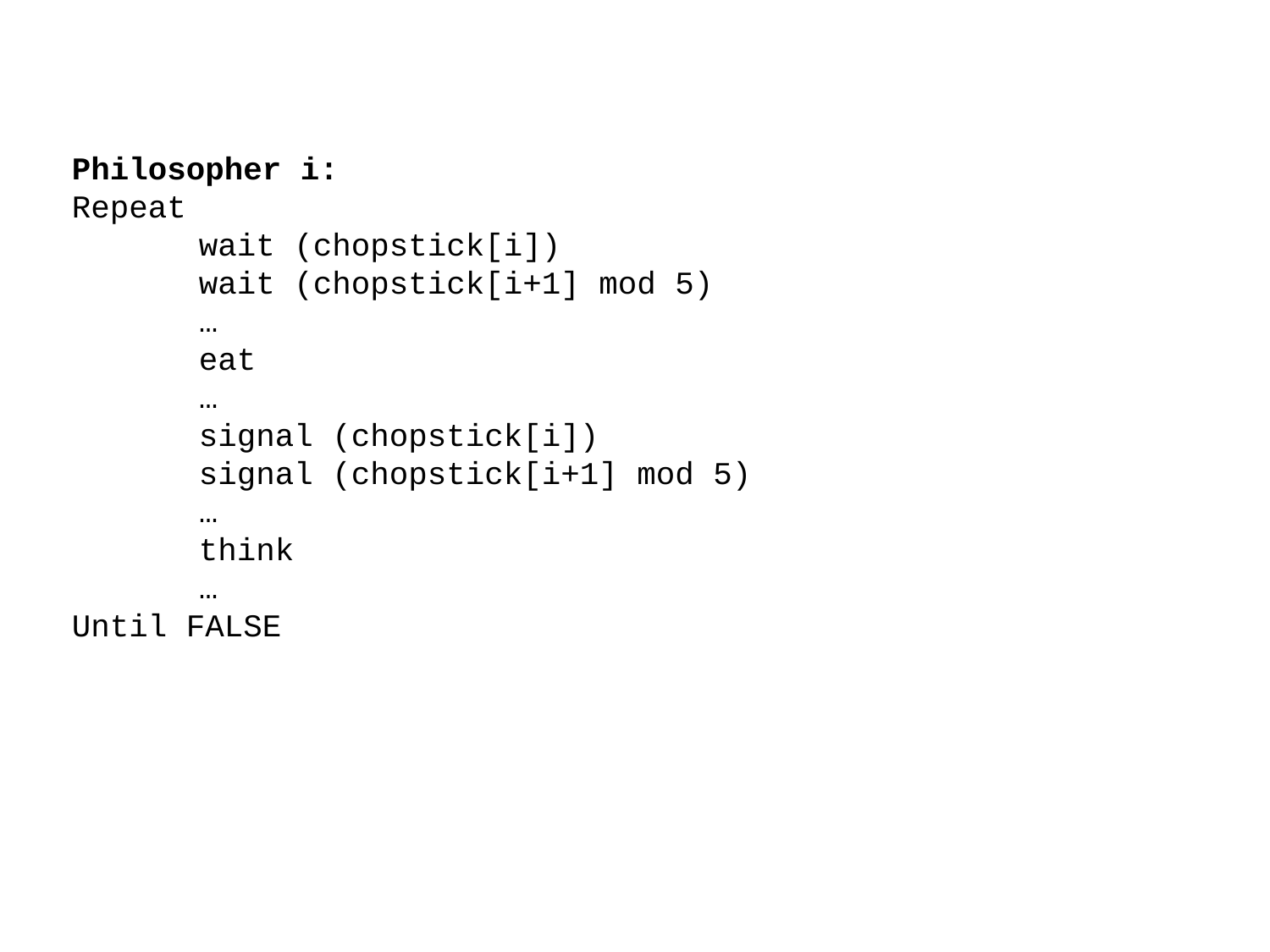

Philosopher i:
Repeat
	wait (chopstick[i])
	wait (chopstick[i+1] mod 5)
	…
	eat
	…
	signal (chopstick[i])
	signal (chopstick[i+1] mod 5)
	…
	think
	…
Until FALSE